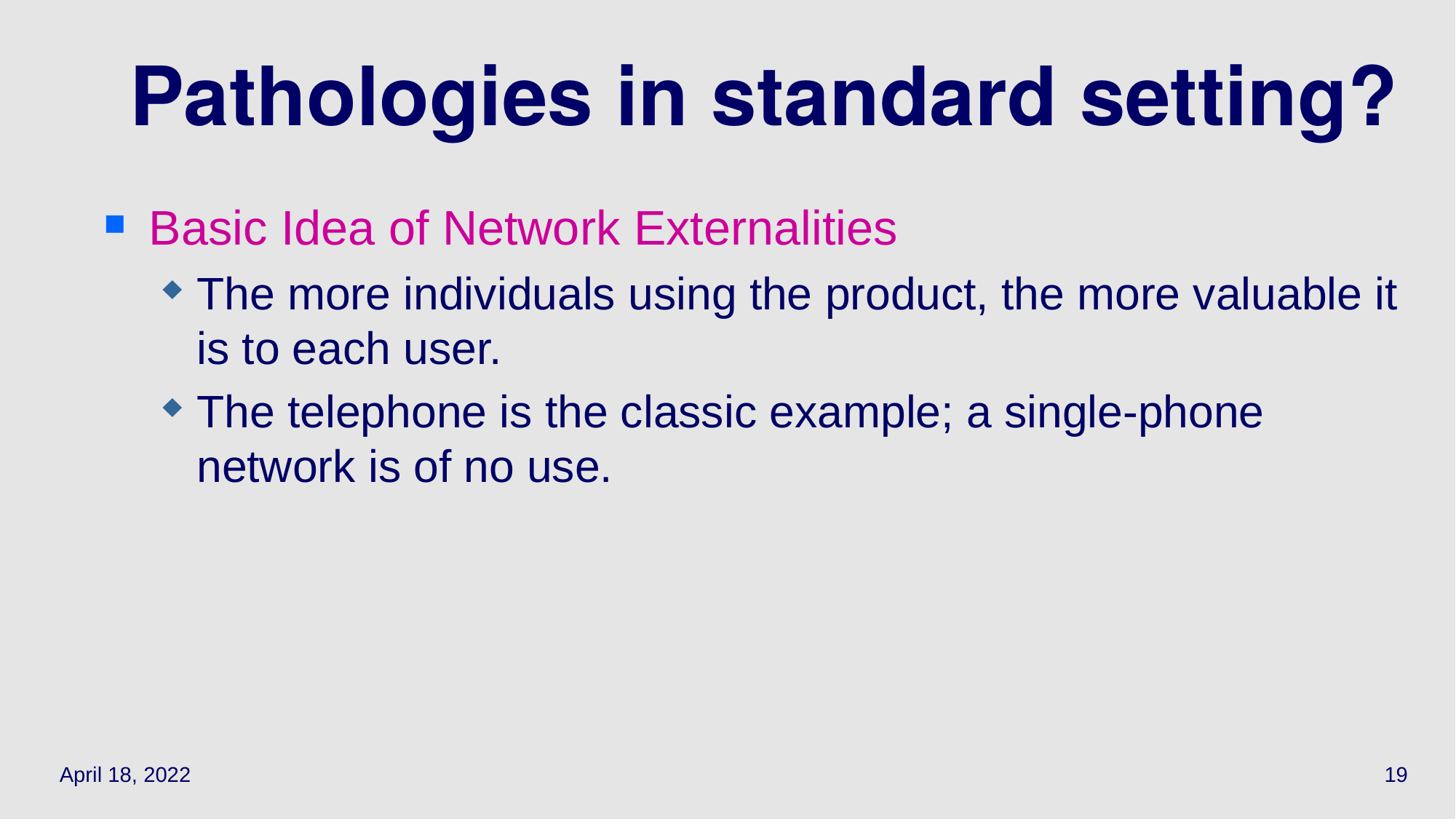

19
# Pathologies in standard setting?
Basic Idea of Network Externalities
The more individuals using the product, the more valuable it is to each user.
The telephone is the classic example; a single-phone network is of no use.
April 18, 2022